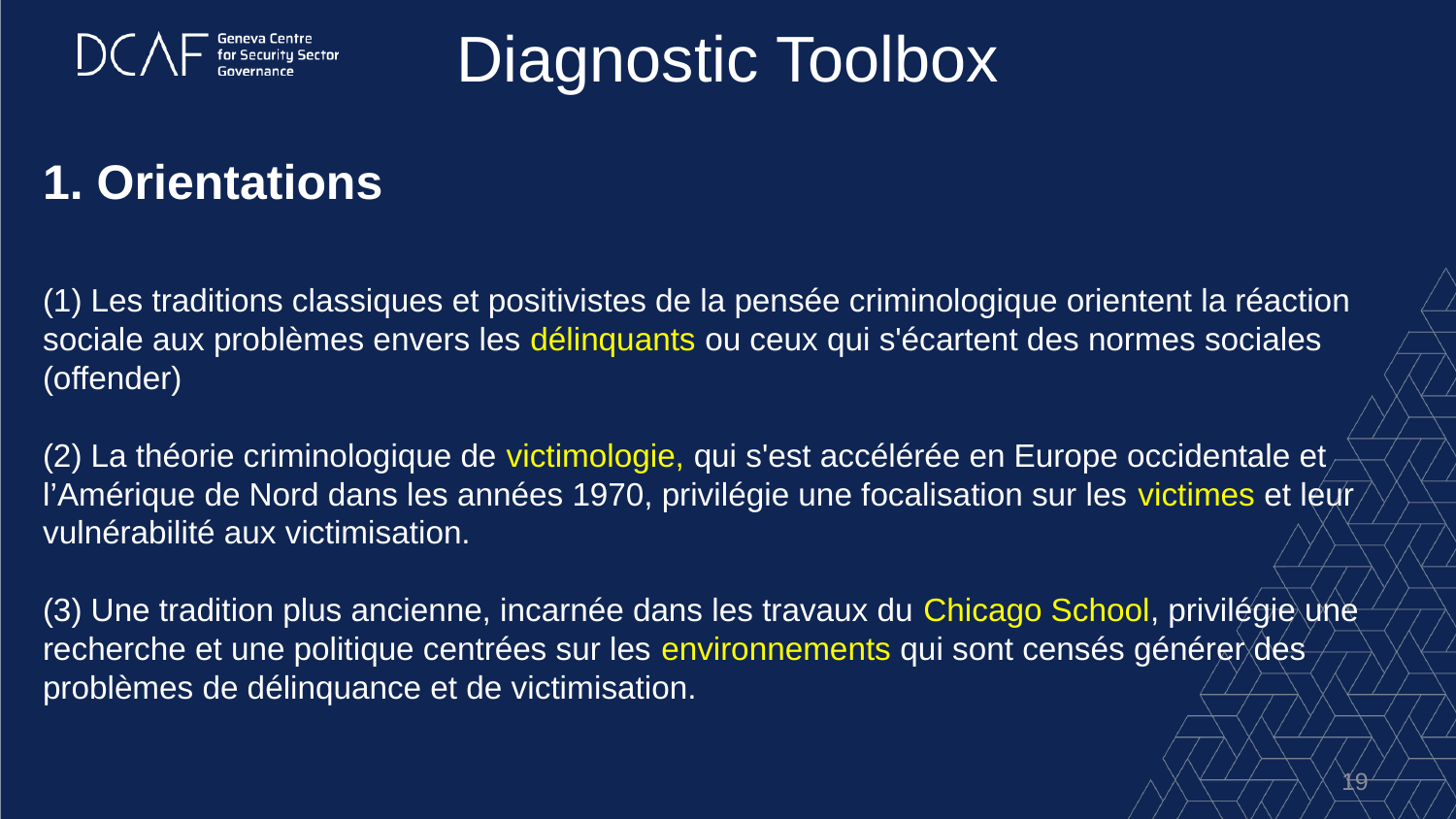

Diagnostic Toolbox
1. Orientations

(1) Les traditions classiques et positivistes de la pensée criminologique orientent la réaction sociale aux problèmes envers les délinquants ou ceux qui s'écartent des normes sociales (offender)

(2) La théorie criminologique de victimologie, qui s'est accélérée en Europe occidentale et l’Amérique de Nord dans les années 1970, privilégie une focalisation sur les victimes et leur vulnérabilité aux victimisation.

(3) Une tradition plus ancienne, incarnée dans les travaux du Chicago School, privilégie une recherche et une politique centrées sur les environnements qui sont censés générer des problèmes de délinquance et de victimisation.
19